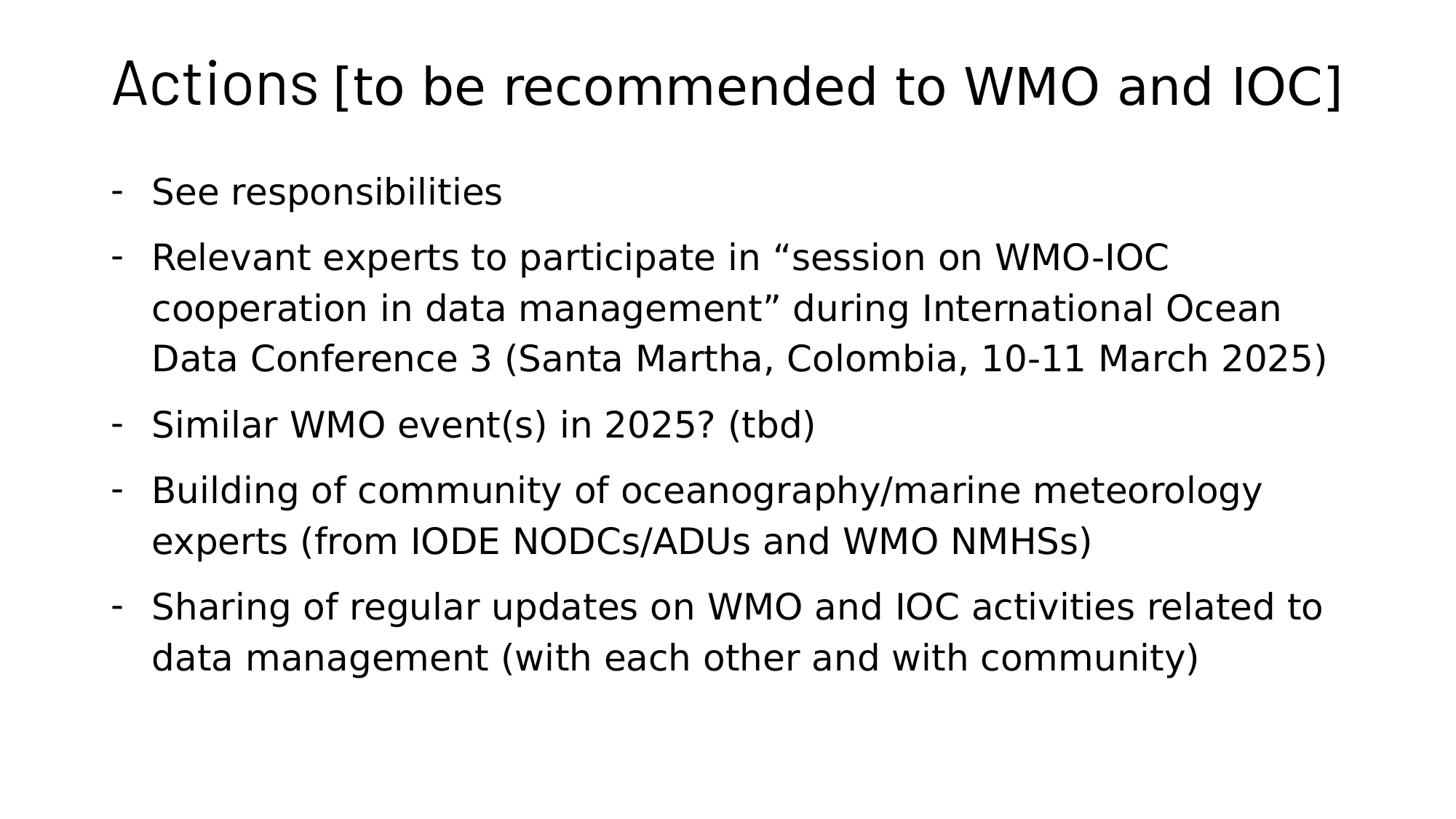

# Actions [to be recommended to WMO and IOC]
See responsibilities
Relevant experts to participate in “session on WMO-IOC cooperation in data management” during International Ocean Data Conference 3 (Santa Martha, Colombia, 10-11 March 2025)
Similar WMO event(s) in 2025? (tbd)
Building of community of oceanography/marine meteorology experts (from IODE NODCs/ADUs and WMO NMHSs)
Sharing of regular updates on WMO and IOC activities related to data management (with each other and with community)